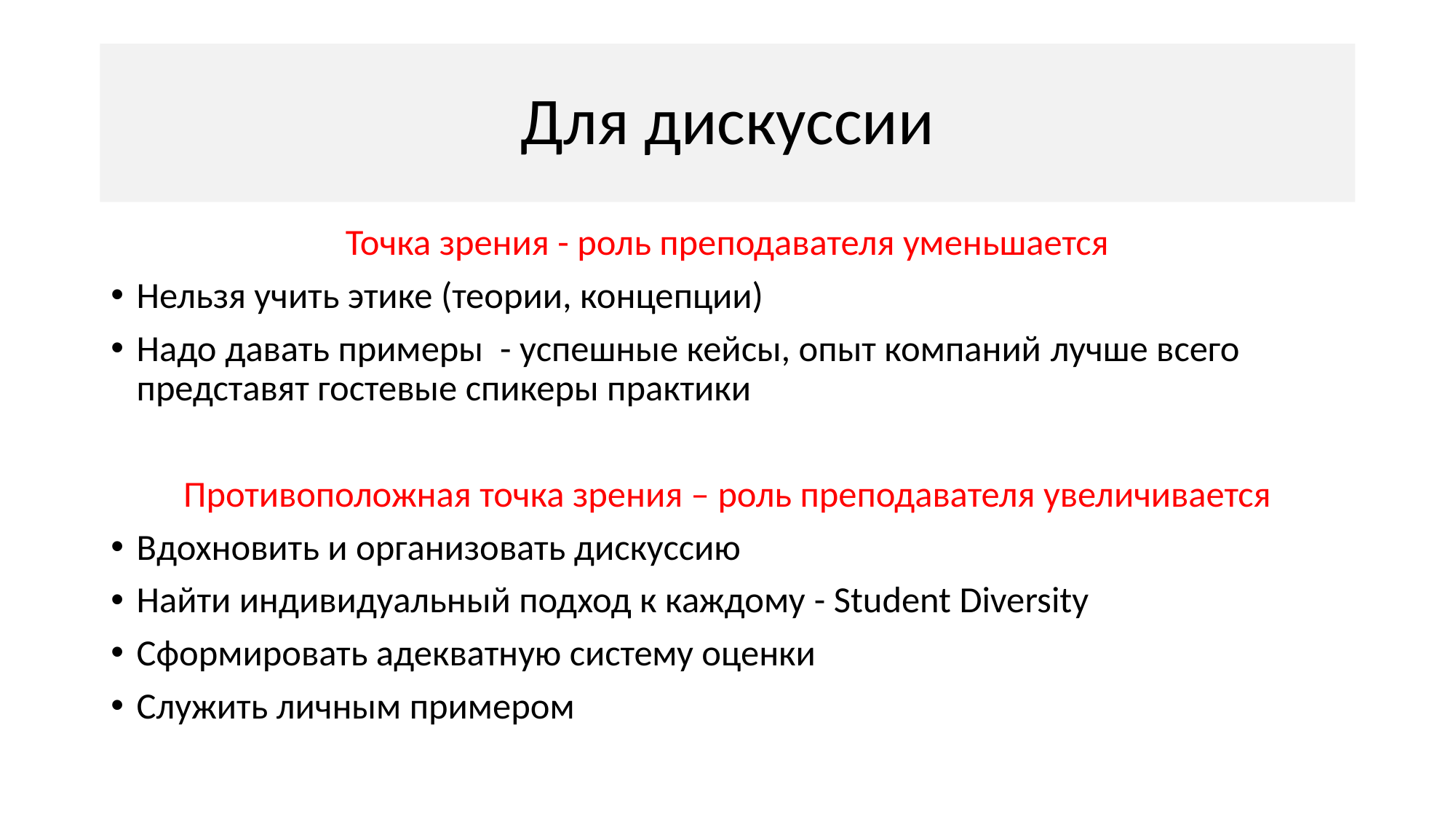

# Для дискуссии
Точка зрения - роль преподавателя уменьшается
Нельзя учить этике (теории, концепции)
Надо давать примеры  - успешные кейсы, опыт компаний лучше всего представят гостевые спикеры практики

Противоположная точка зрения – роль преподавателя увеличивается
Вдохновить и организовать дискуссию
Найти индивидуальный подход к каждому - Student Diversity
Сформировать адекватную систему оценки
Служить личным примером